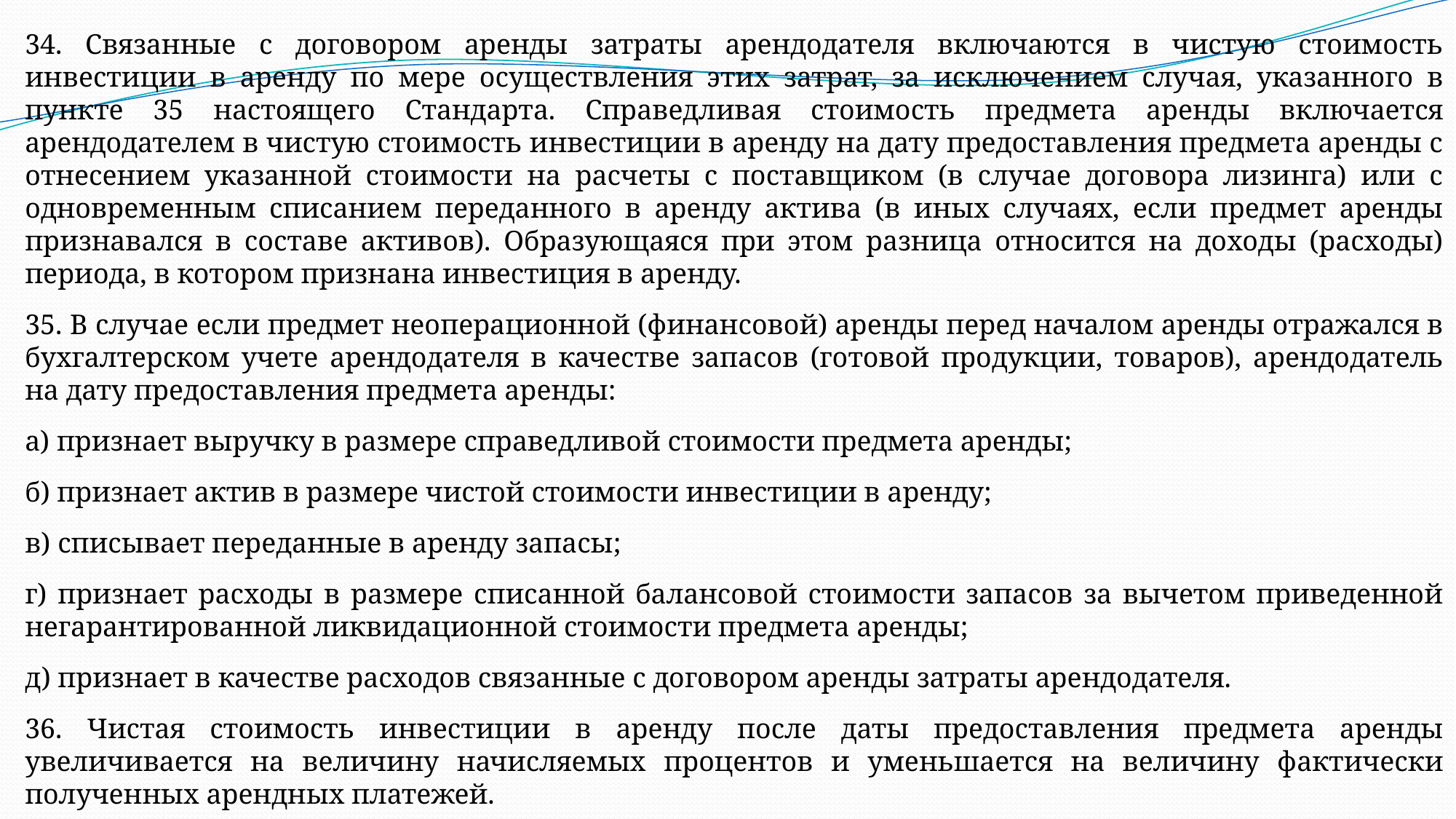

34. Связанные с договором аренды затраты арендодателя включаются в чистую стоимость инвестиции в аренду по мере осуществления этих затрат, за исключением случая, указанного в пункте 35 настоящего Стандарта. Справедливая стоимость предмета аренды включается арендодателем в чистую стоимость инвестиции в аренду на дату предоставления предмета аренды с отнесением указанной стоимости на расчеты с поставщиком (в случае договора лизинга) или с одновременным списанием переданного в аренду актива (в иных случаях, если предмет аренды признавался в составе активов). Образующаяся при этом разница относится на доходы (расходы) периода, в котором признана инвестиция в аренду.
35. В случае если предмет неоперационной (финансовой) аренды перед началом аренды отражался в бухгалтерском учете арендодателя в качестве запасов (готовой продукции, товаров), арендодатель на дату предоставления предмета аренды:
а) признает выручку в размере справедливой стоимости предмета аренды;
б) признает актив в размере чистой стоимости инвестиции в аренду;
в) списывает переданные в аренду запасы;
г) признает расходы в размере списанной балансовой стоимости запасов за вычетом приведенной негарантированной ликвидационной стоимости предмета аренды;
д) признает в качестве расходов связанные с договором аренды затраты арендодателя.
36. Чистая стоимость инвестиции в аренду после даты предоставления предмета аренды увеличивается на величину начисляемых процентов и уменьшается на величину фактически полученных арендных платежей.